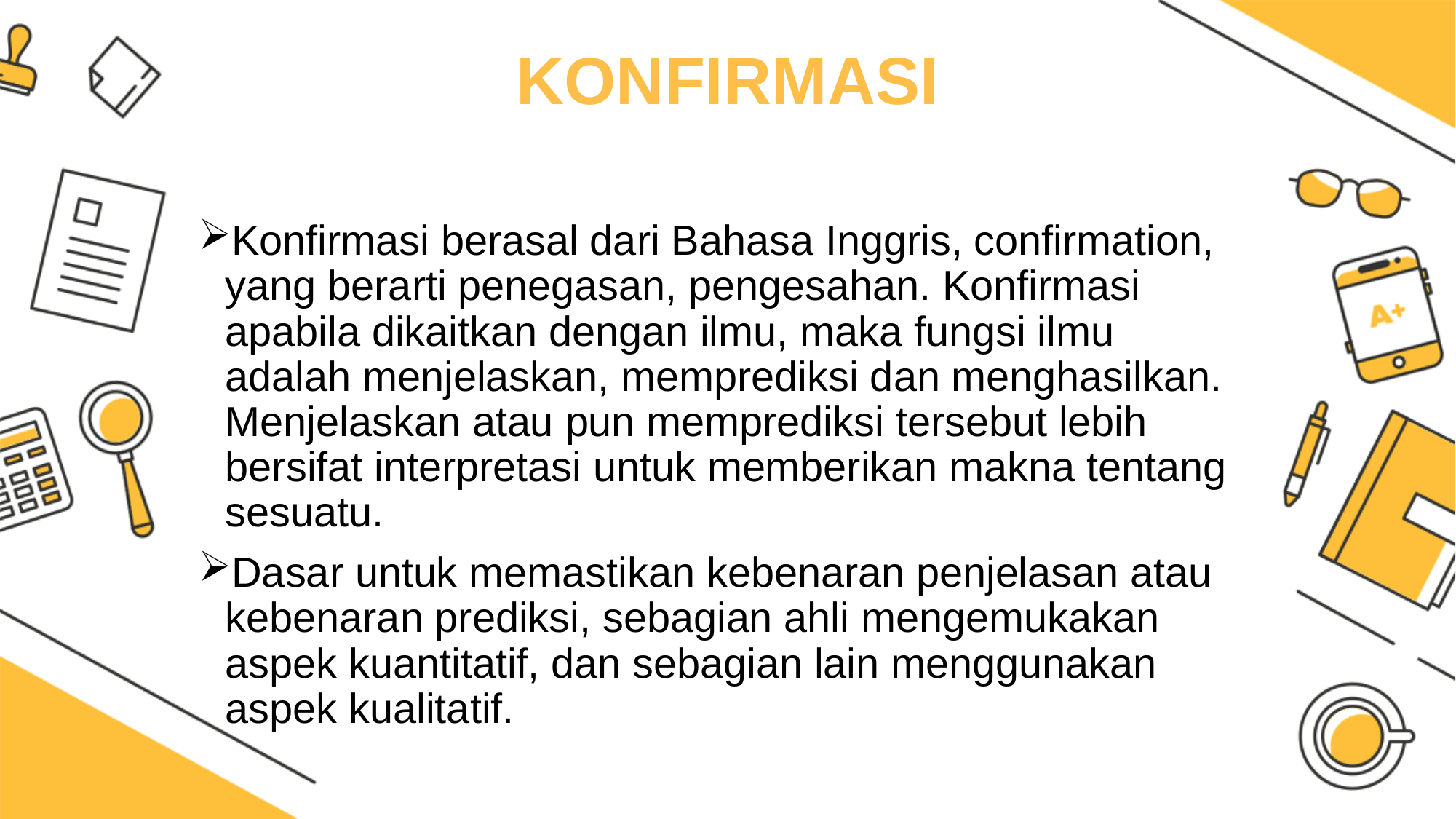

# KONFIRMASI
Konfirmasi berasal dari Bahasa Inggris, confirmation, yang berarti penegasan, pengesahan. Konfirmasi apabila dikaitkan dengan ilmu, maka fungsi ilmu adalah menjelaskan, memprediksi dan menghasilkan. Menjelaskan atau pun memprediksi tersebut lebih bersifat interpretasi untuk memberikan makna tentang sesuatu.
Dasar untuk memastikan kebenaran penjelasan atau kebenaran prediksi, sebagian ahli mengemukakan aspek kuantitatif, dan sebagian lain menggunakan aspek kualitatif.